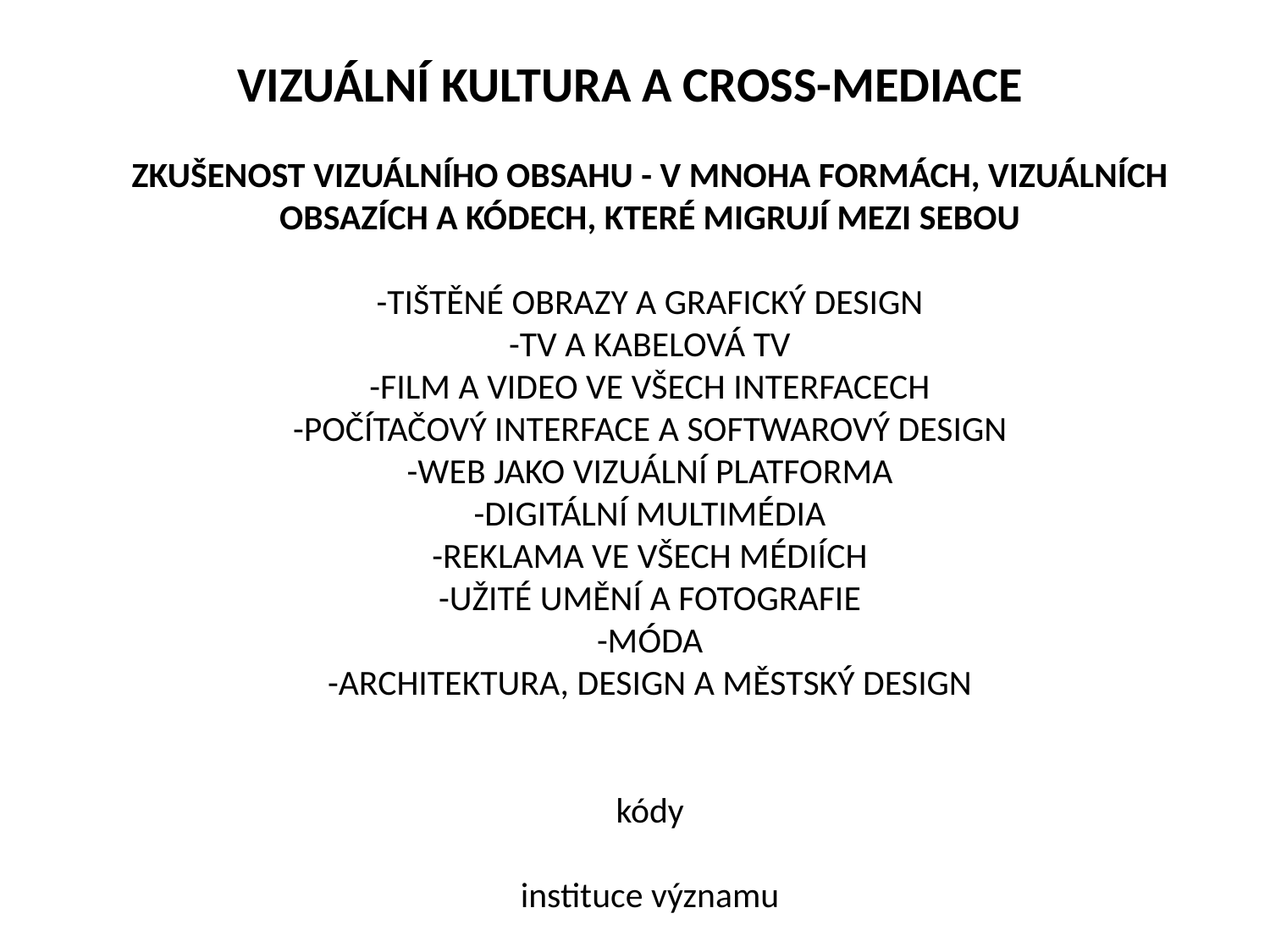

VIZUÁLNÍ KULTURA A CROSS-MEDIACE
zkušenost vizuálního obsahu - v mnoha formách, vizuálních obsazích a kódech, které migrují mezi sebou

-tištěné obrazy a grafický design
-TV a kabelová TV
-film a video ve všech interfacech
-počítačový interface a softwarový design
-web jako vizuální platforma
-digitální multimédia
-reklama ve všech médiích
-užité umění a fotografie
-móda
-architektura, design a městský design

kódy

instituce významu